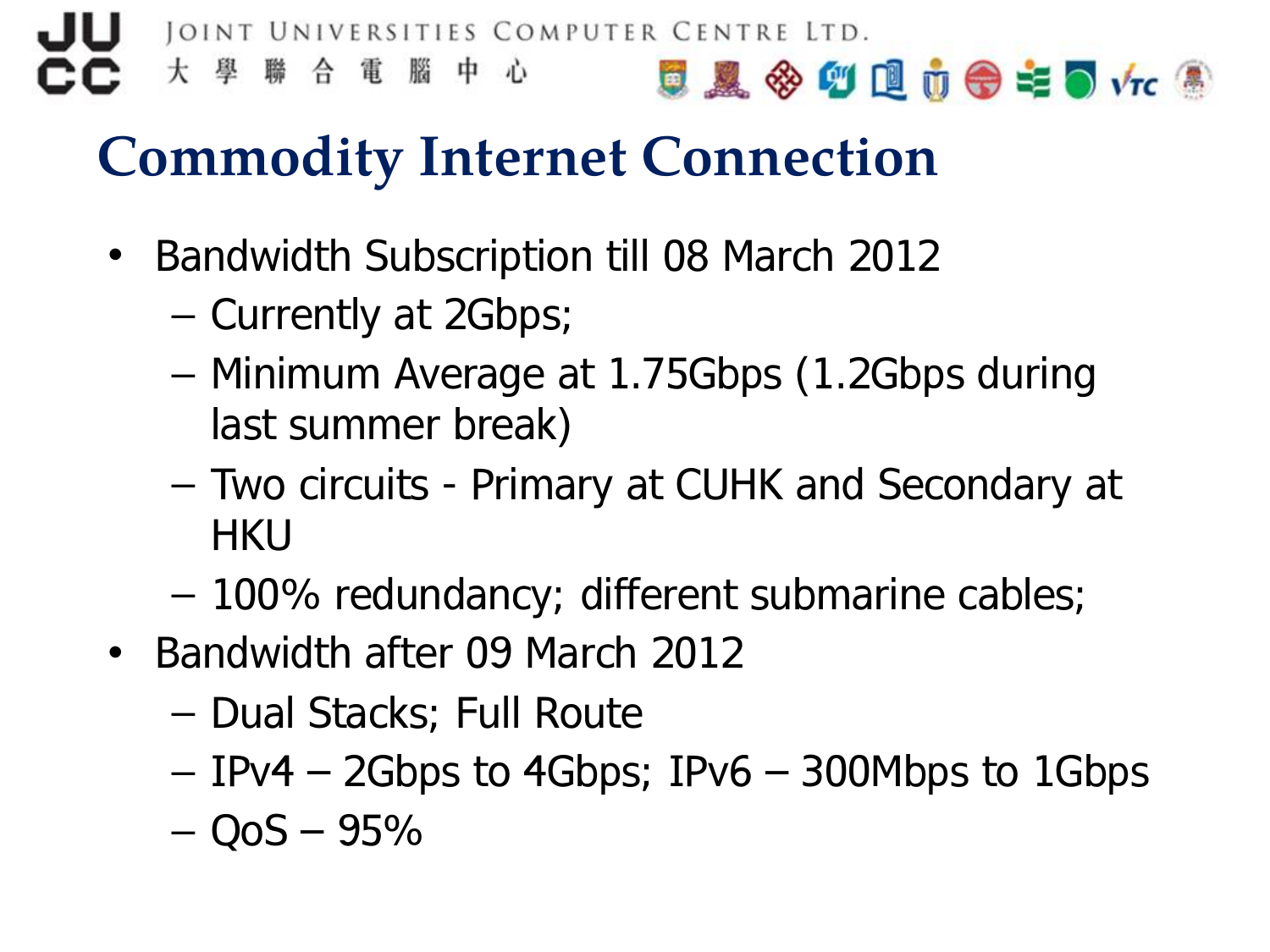

# Commodity Internet Connection
Bandwidth Subscription till 08 March 2012
Currently at 2Gbps;
Minimum Average at 1.75Gbps (1.2Gbps during last summer break)
Two circuits - Primary at CUHK and Secondary at HKU
100% redundancy; different submarine cables;
Bandwidth after 09 March 2012
Dual Stacks; Full Route
IPv4 – 2Gbps to 4Gbps; IPv6 – 300Mbps to 1Gbps
QoS – 95%